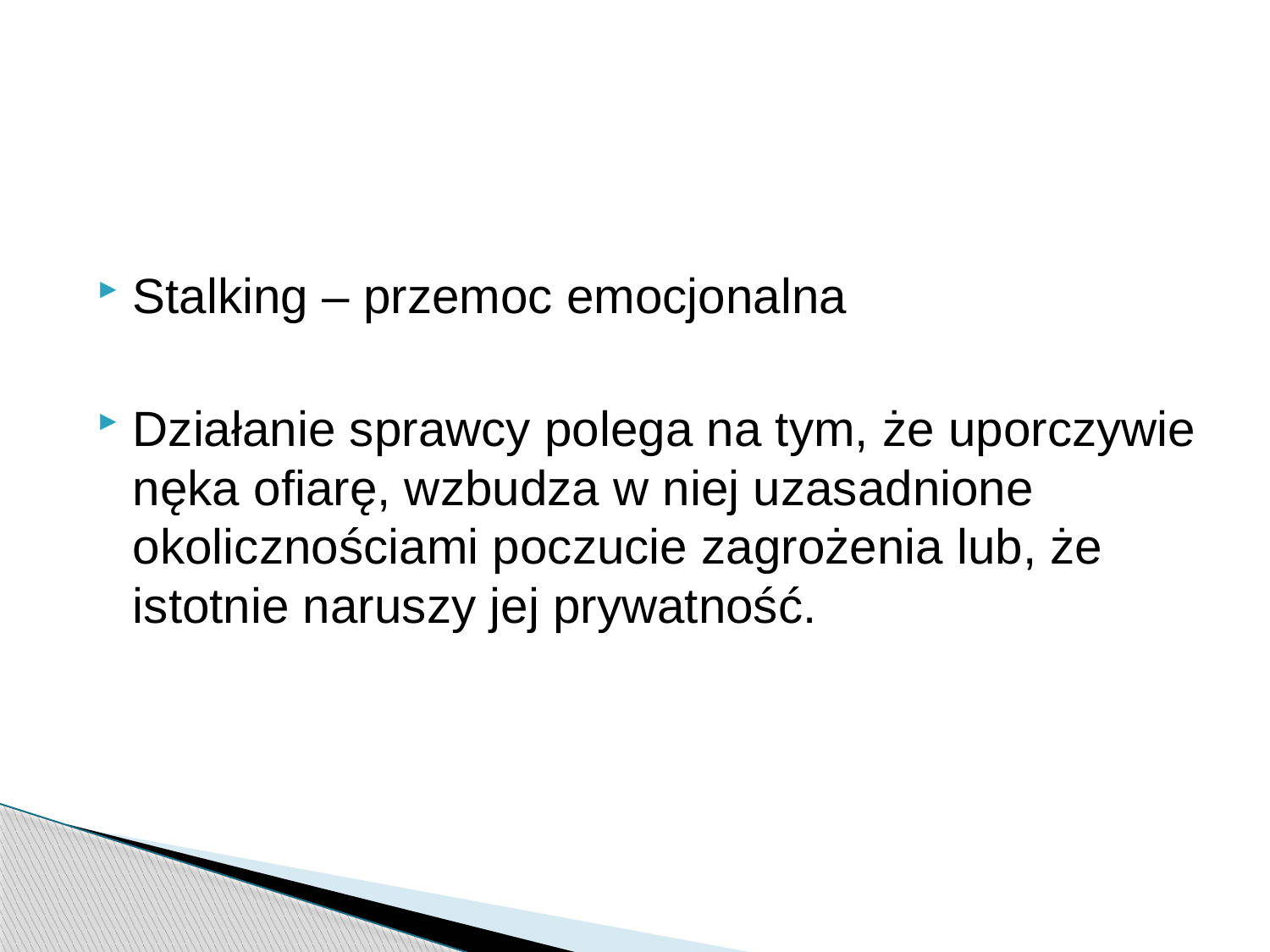

#
Stalking – przemoc emocjonalna

Działanie sprawcy polega na tym, że uporczywie nęka ofiarę, wzbudza w niej uzasadnione okolicznościami poczucie zagrożenia lub, że istotnie naruszy jej prywatność.